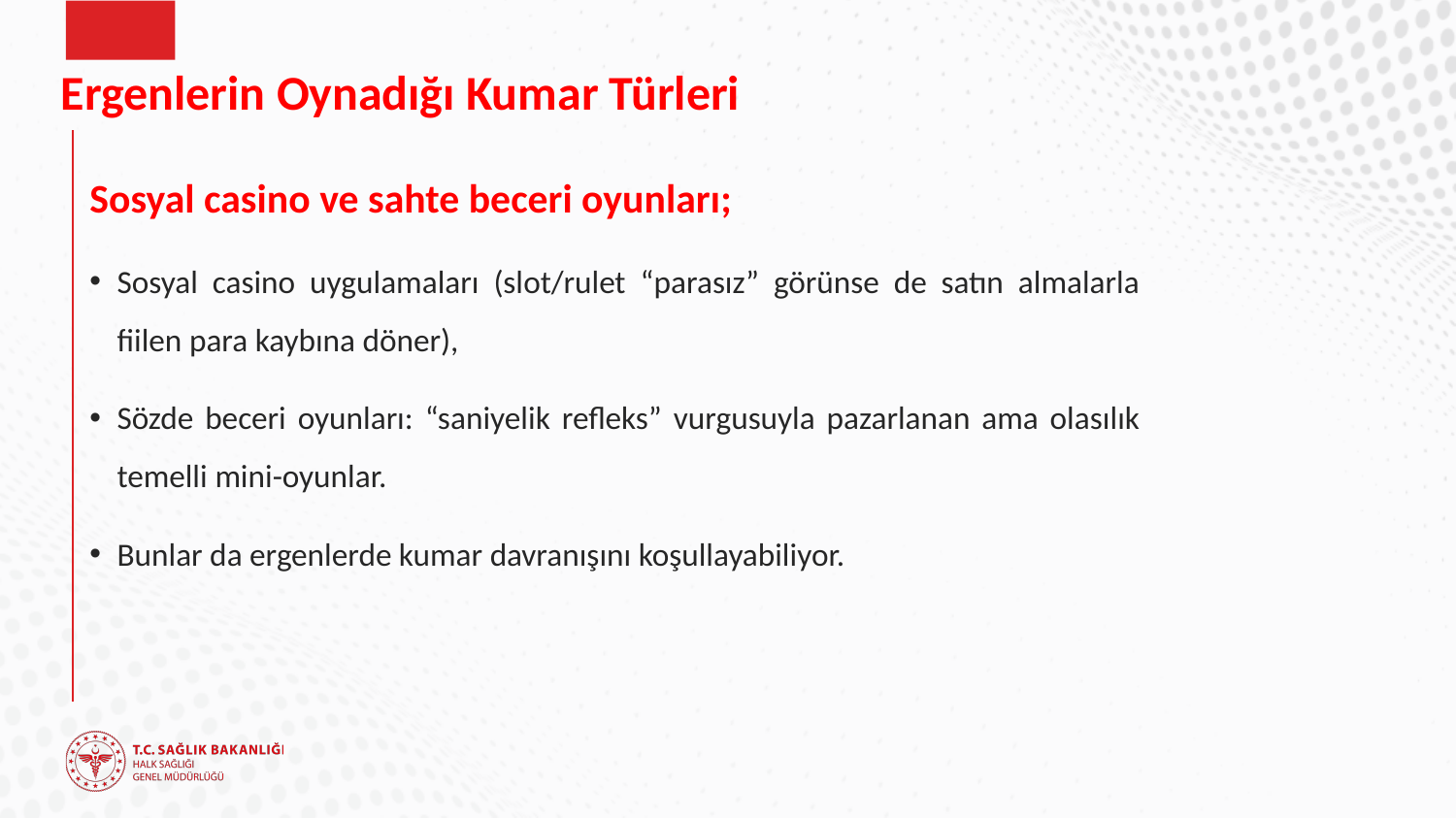

# Ergenlerin Oynadığı Kumar Türleri
Sosyal casino ve sahte beceri oyunları;
Sosyal casino uygulamaları (slot/rulet “parasız” görünse de satın almalarla fiilen para kaybına döner),
Sözde beceri oyunları: “saniyelik refleks” vurgusuyla pazarlanan ama olasılık temelli mini-oyunlar.
Bunlar da ergenlerde kumar davranışını koşullayabiliyor.